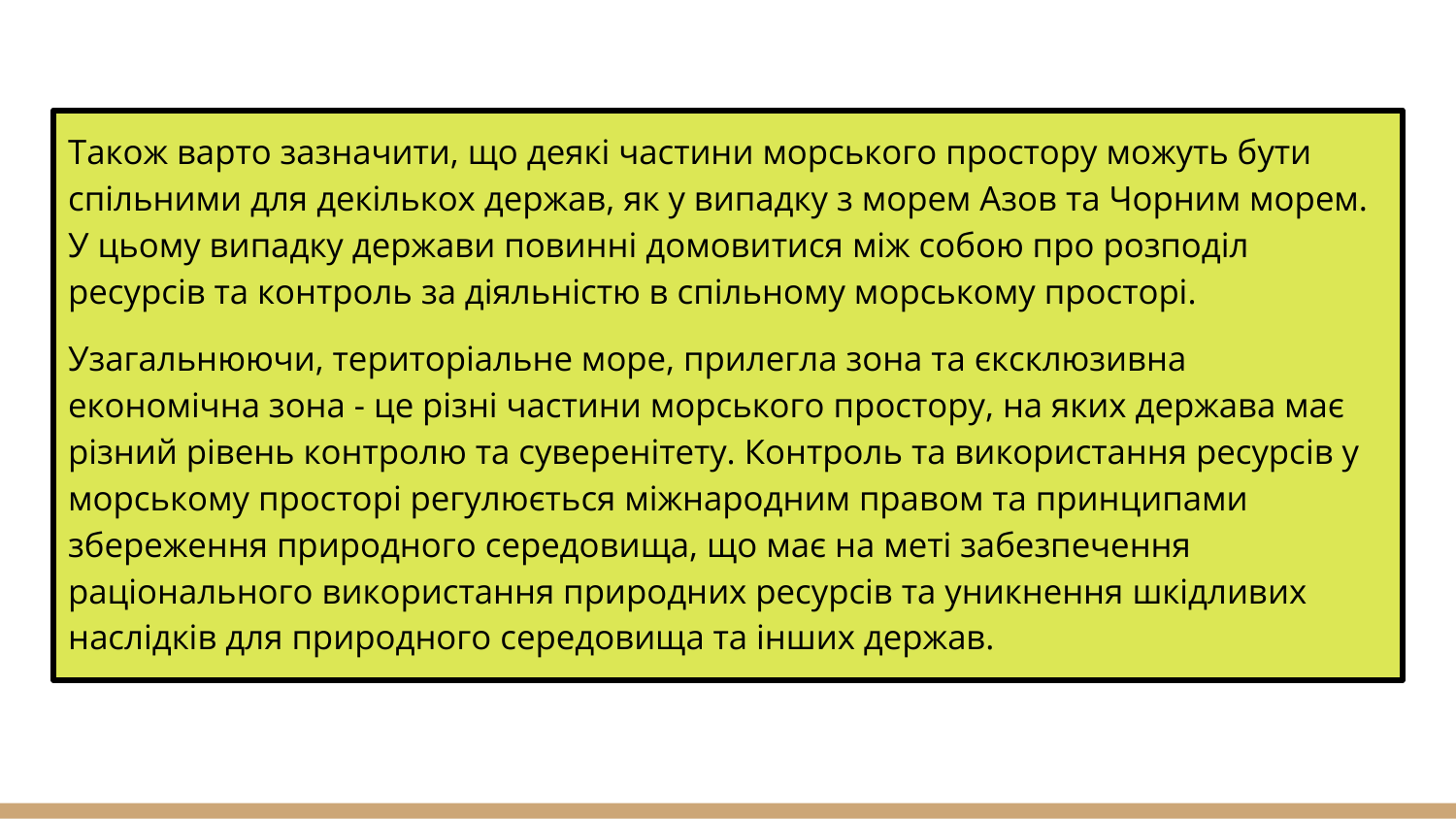

Також варто зазначити, що деякі частини морського простору можуть бути спільними для декількох держав, як у випадку з морем Азов та Чорним морем. У цьому випадку держави повинні домовитися між собою про розподіл ресурсів та контроль за діяльністю в спільному морському просторі.
Узагальнюючи, територіальне море, прилегла зона та єксклюзивна економічна зона - це різні частини морського простору, на яких держава має різний рівень контролю та суверенітету. Контроль та використання ресурсів у морському просторі регулюється міжнародним правом та принципами збереження природного середовища, що має на меті забезпечення раціонального використання природних ресурсів та уникнення шкідливих наслідків для природного середовища та інших держав.